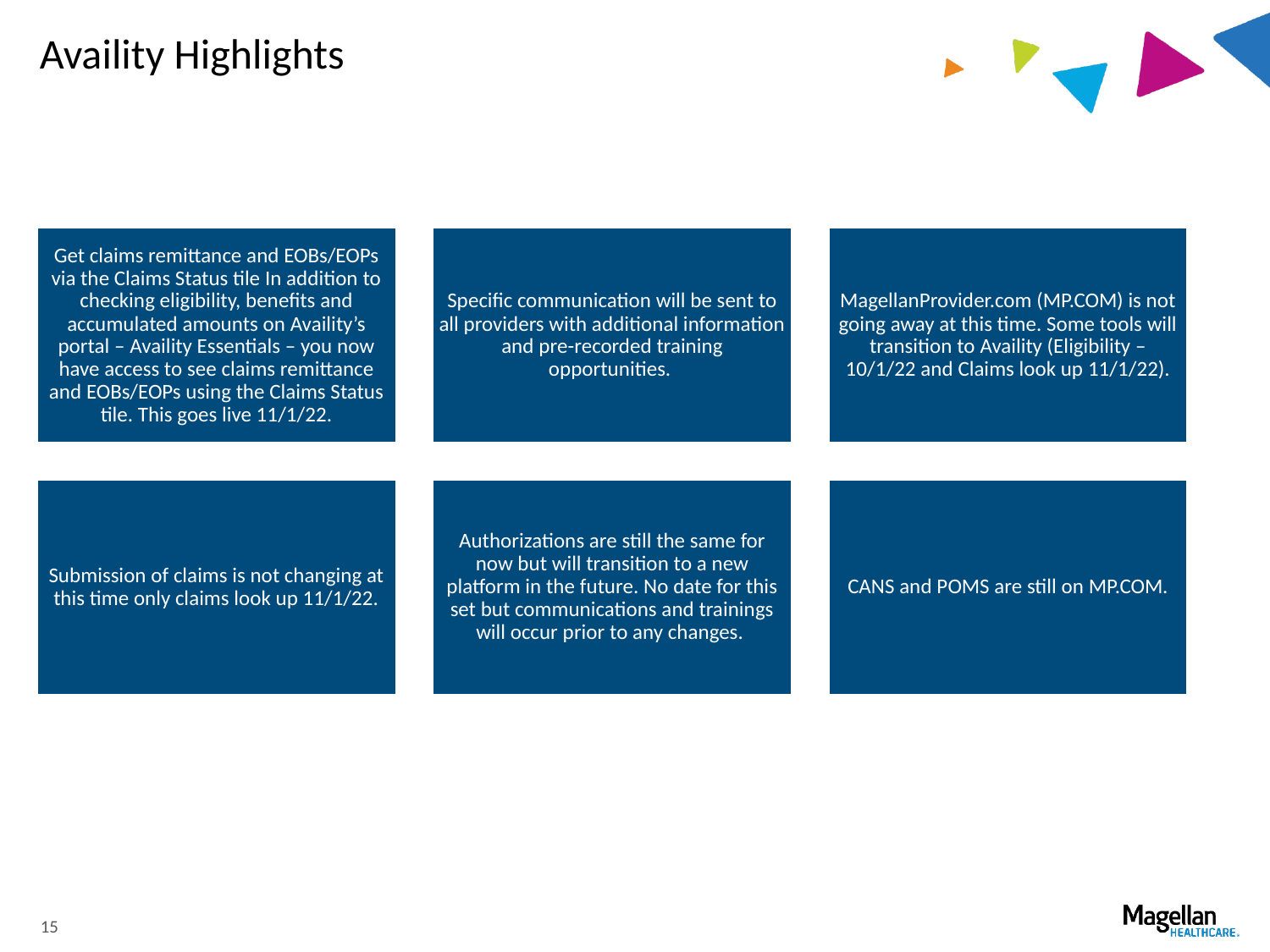

# Availity Highlights
Get claims remittance and EOBs/EOPs via the Claims Status tile In addition to checking eligibility, benefits and accumulated amounts on Availity’s portal – Availity Essentials – you now have access to see claims remittance and EOBs/EOPs using the Claims Status tile. This goes live 11/1/22.
Specific communication will be sent to all providers with additional information and pre-recorded training opportunities.
MagellanProvider.com (MP.COM) is not going away at this time. Some tools will transition to Availity (Eligibility – 10/1/22 and Claims look up 11/1/22).
Submission of claims is not changing at this time only claims look up 11/1/22.
Authorizations are still the same for now but will transition to a new platform in the future. No date for this set but communications and trainings will occur prior to any changes.
CANS and POMS are still on MP.COM.
15